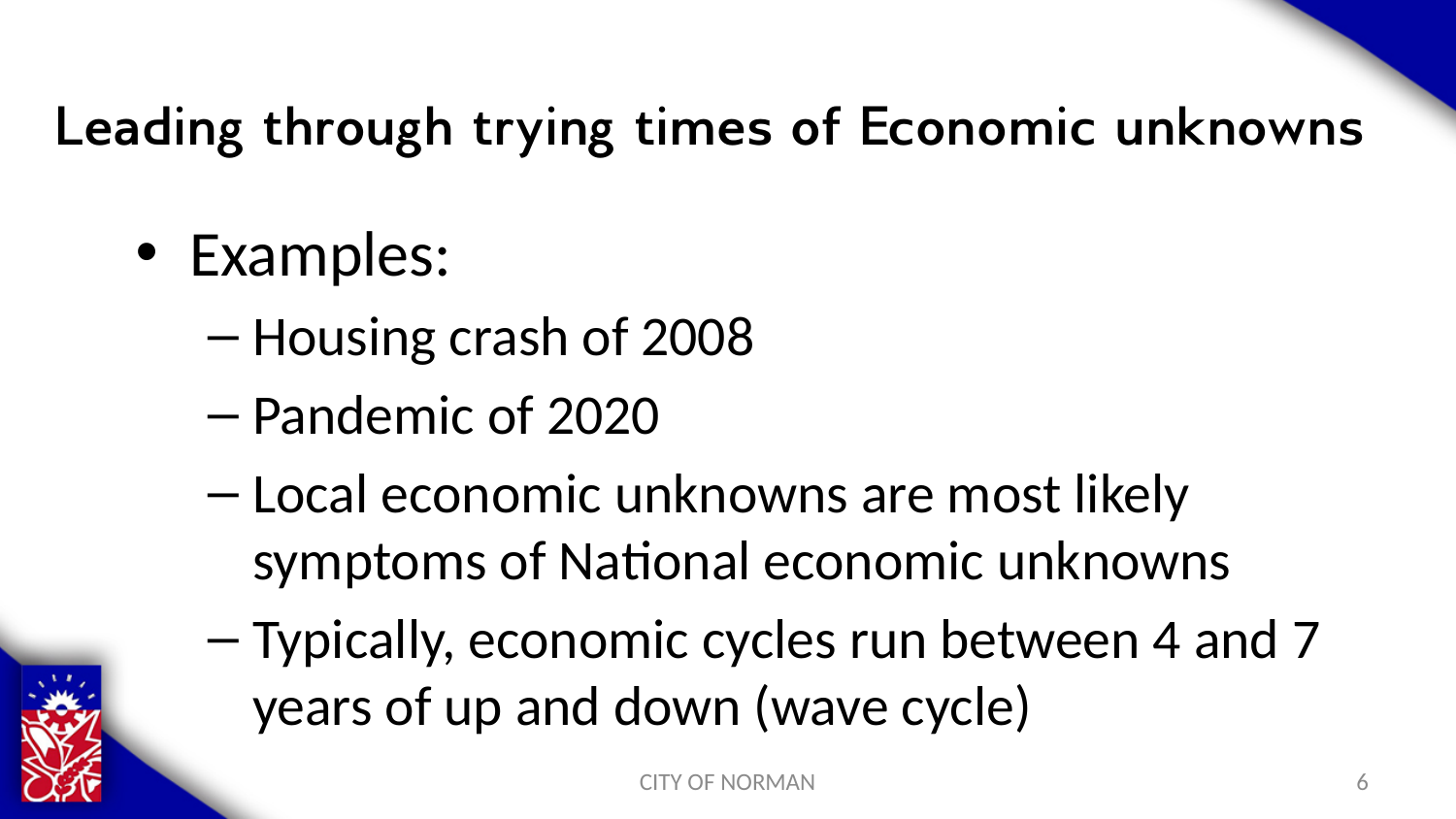

# Leading through trying times of Economic unknowns
Examples:
Housing crash of 2008
Pandemic of 2020
Local economic unknowns are most likely symptoms of National economic unknowns
Typically, economic cycles run between 4 and 7 years of up and down (wave cycle)
CITY OF NORMAN
6